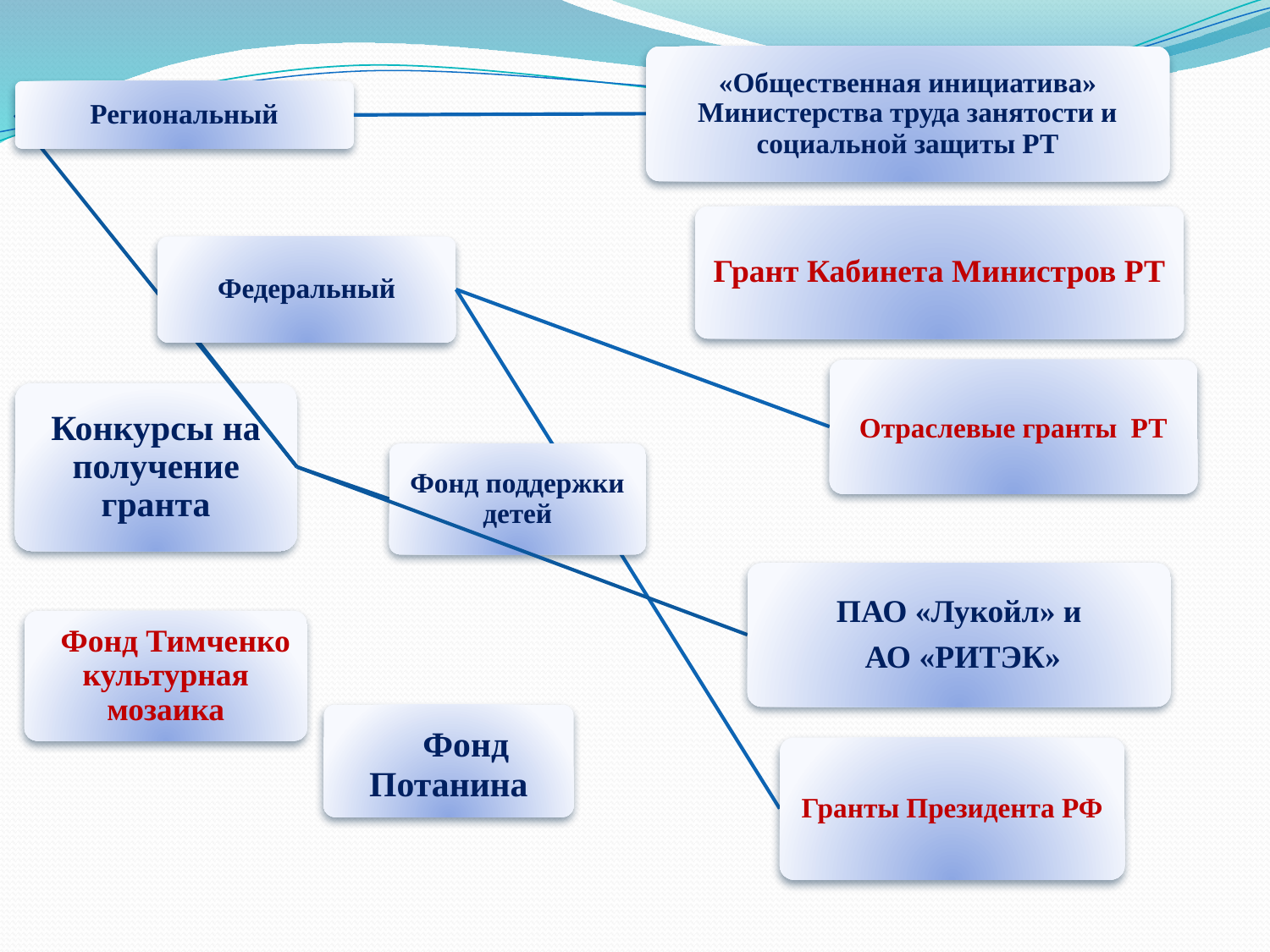

#
Конкурсы на получение гранта

Региональный

«Общественная инициатива» Министерства труда занятости и социальной защиты РТ

Федеральный

Гранты Президента РФ

Отраслевые гранты  РТ

Фонд поддержки детей

ПАО «Лукойл» и
 АО «РИТЭК»
   Фонд Тимченко культурная мозаика
Грант Кабинета Министров РТ
   Фонд Потанина